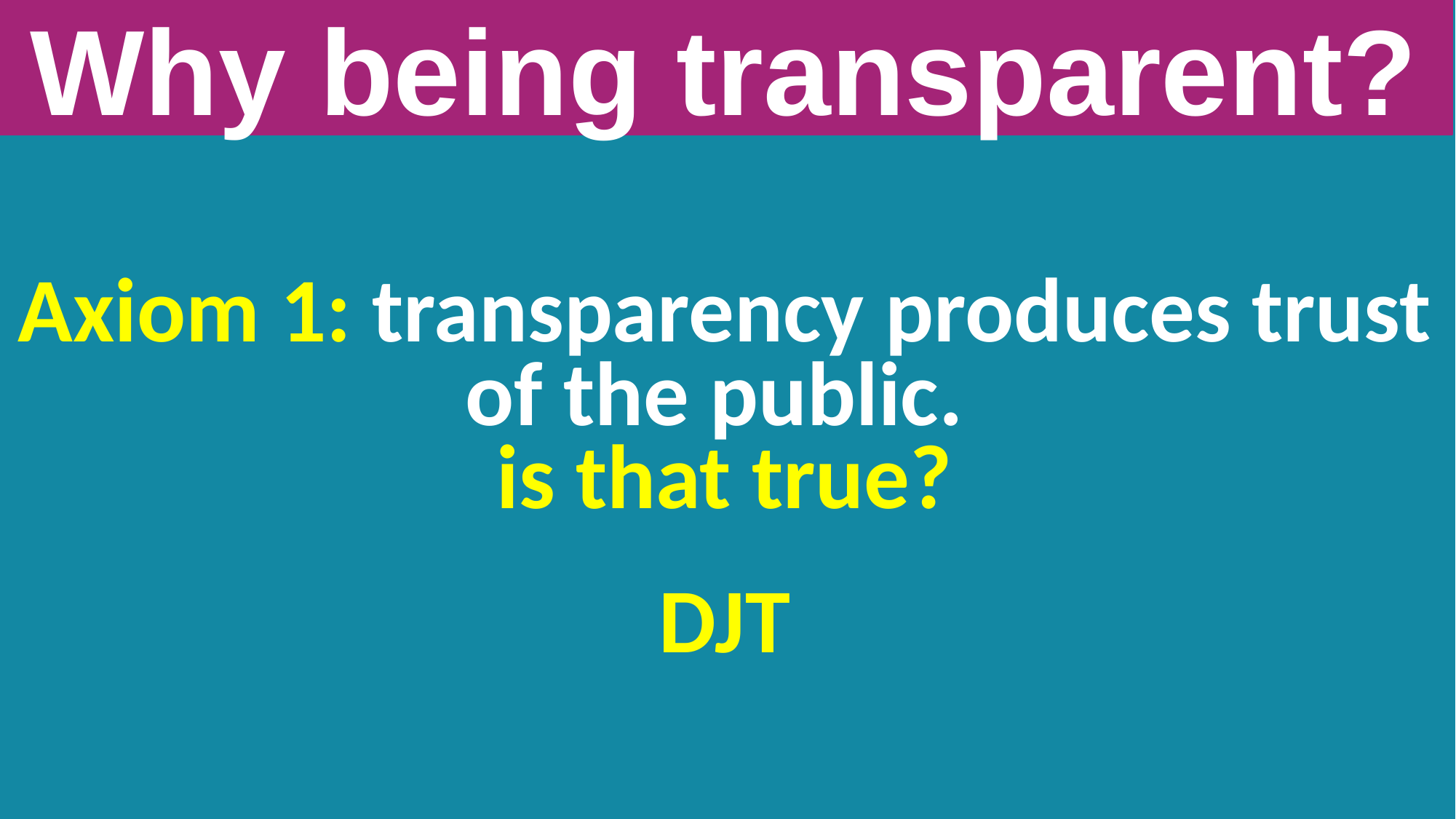

Why being transparent?
Axiom 1: transparency produces trust of the public.
is that true?
DJT